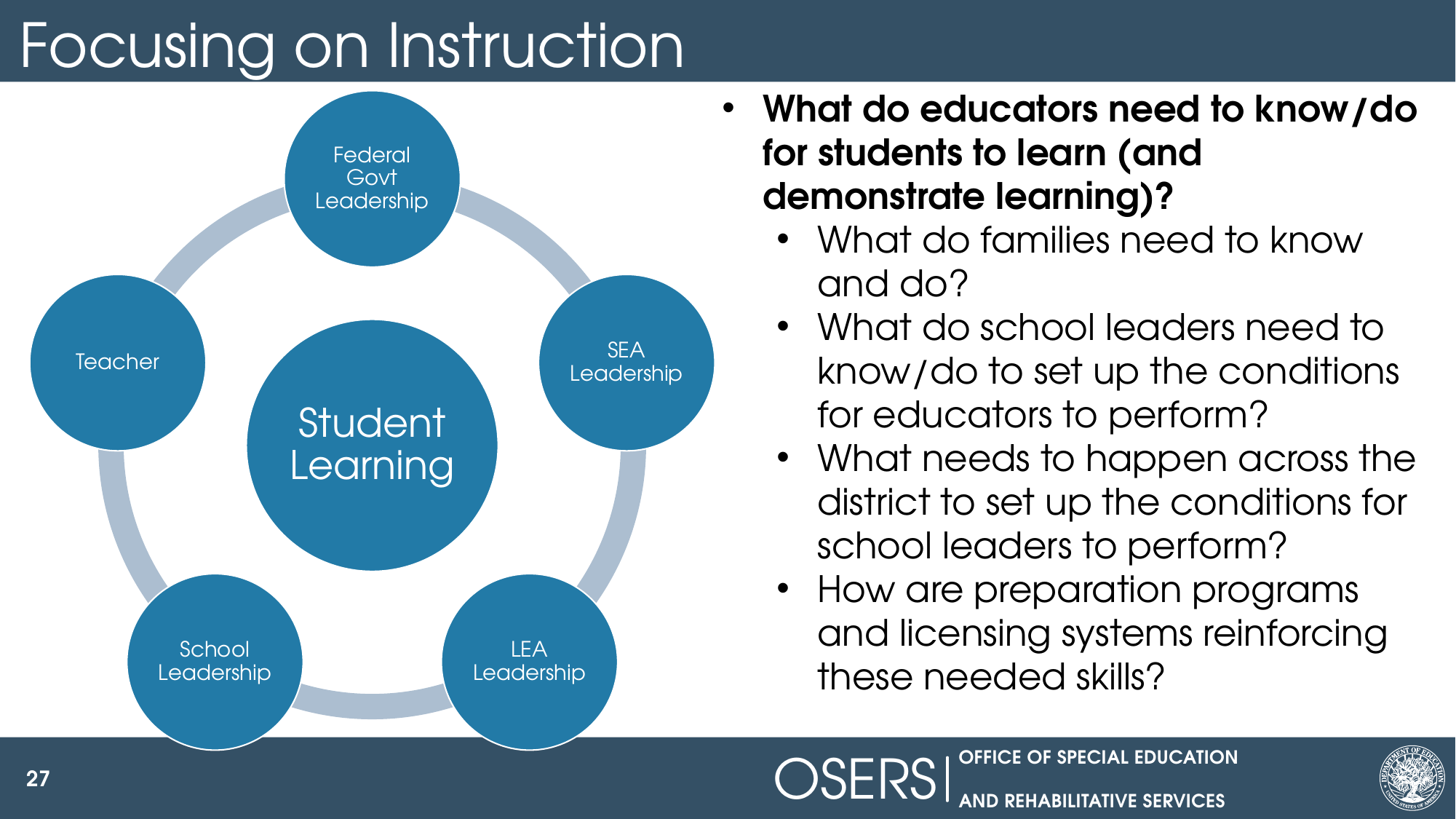

# Focusing on Instruction
What do educators need to know/do for students to learn (and demonstrate learning)?
What do families need to know and do?
What do school leaders need to know/do to set up the conditions for educators to perform?
What needs to happen across the district to set up the conditions for school leaders to perform?
How are preparation programs and licensing systems reinforcing these needed skills?
Student Learning
Federal Govt Leadership
SEA Leadership
LEA Leadership
School Leadership
Teacher